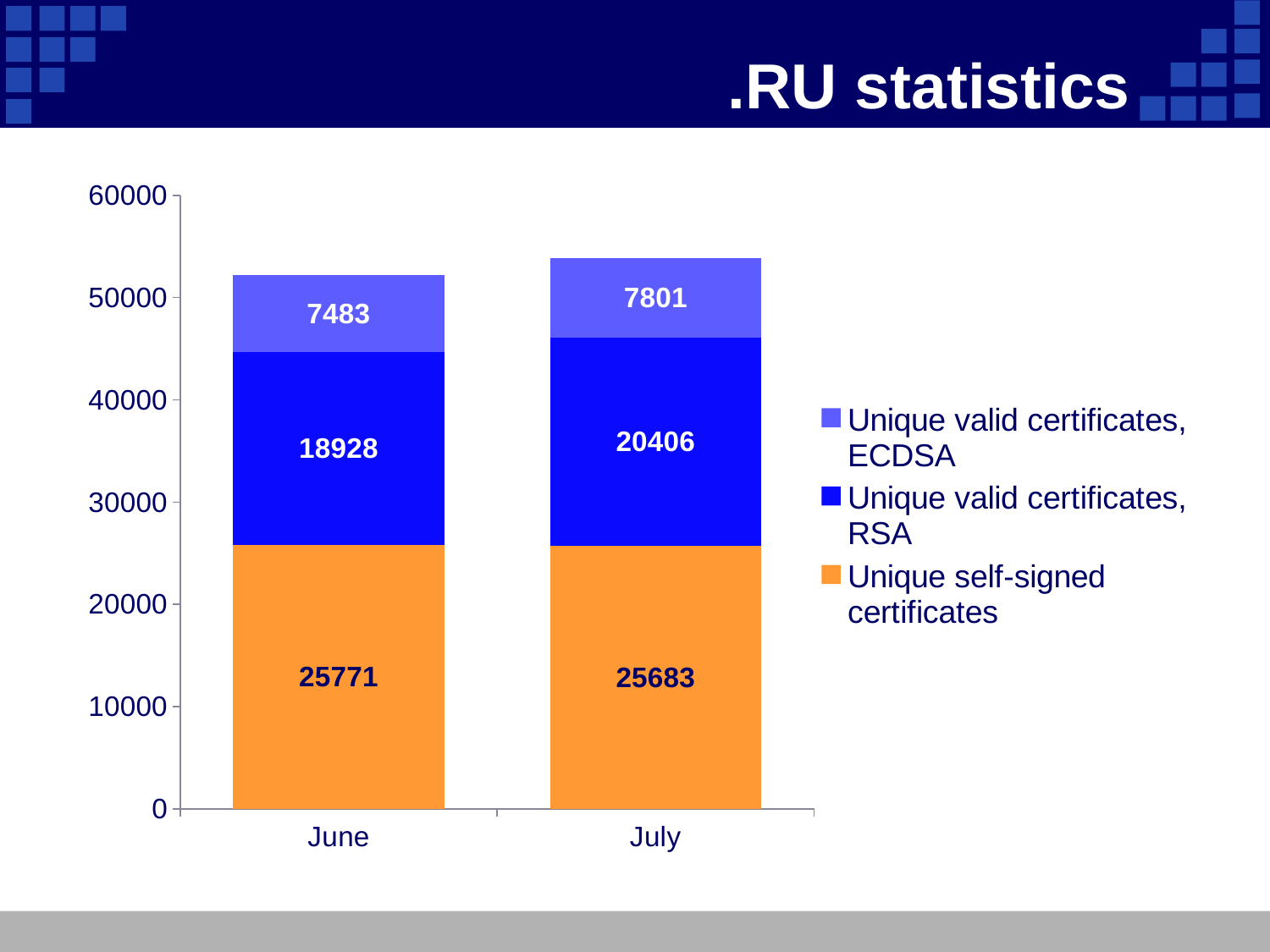

# .RU statistics

### Chart

| Category | Unique self-signed certificates | Unique valid certificates, RSA | Unique valid certificates, ECDSA |
|---|---|---|---|
| June | 25771.0 | 18928.0 | 7483.0 |
| July | 25683.0 | 20406.0 | 7801.0 |